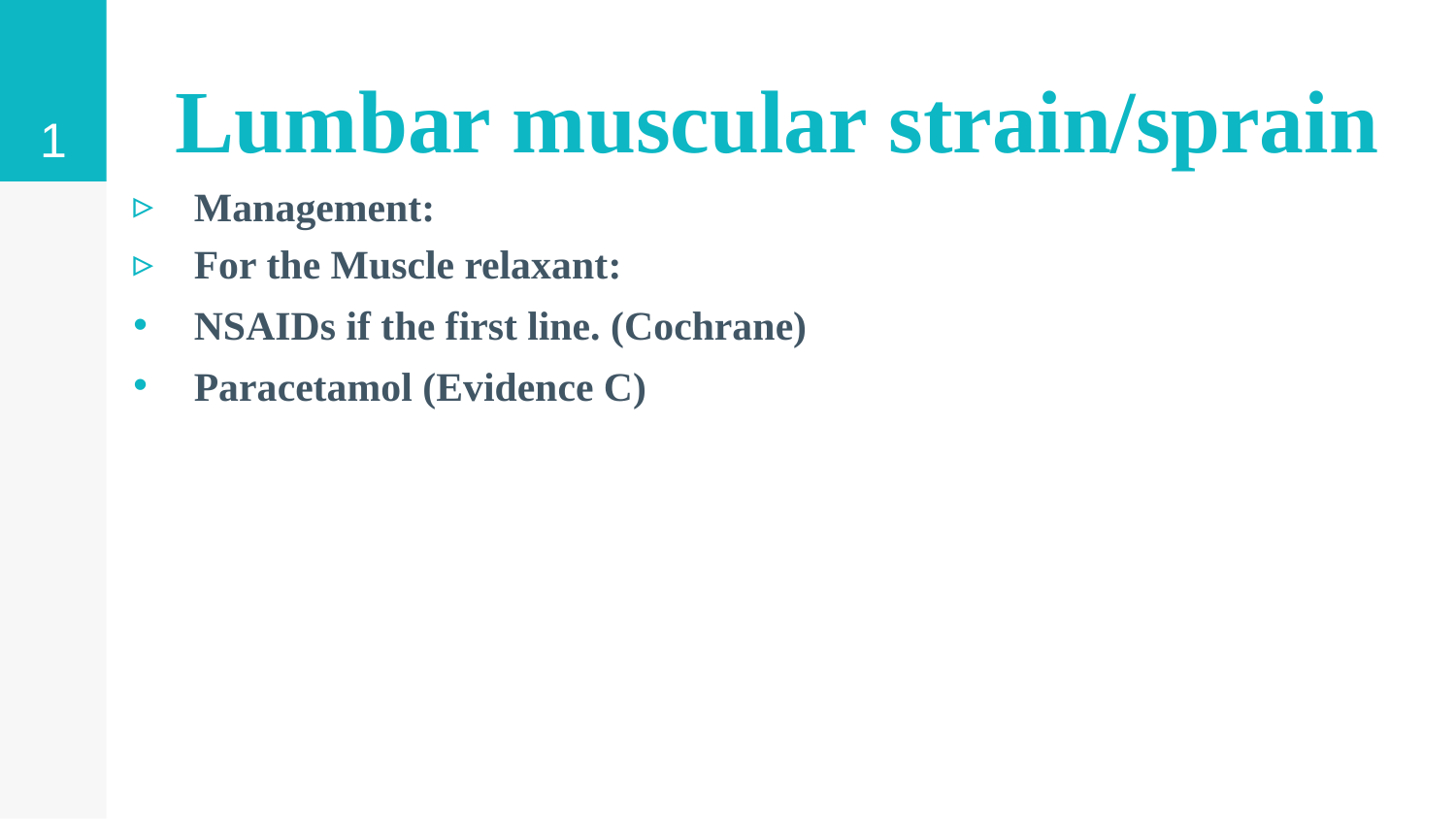

1
Lumbar muscular strain/sprain
Management:
For the Muscle relaxant:
NSAIDs if the first line. (Cochrane)
Paracetamol (Evidence C)